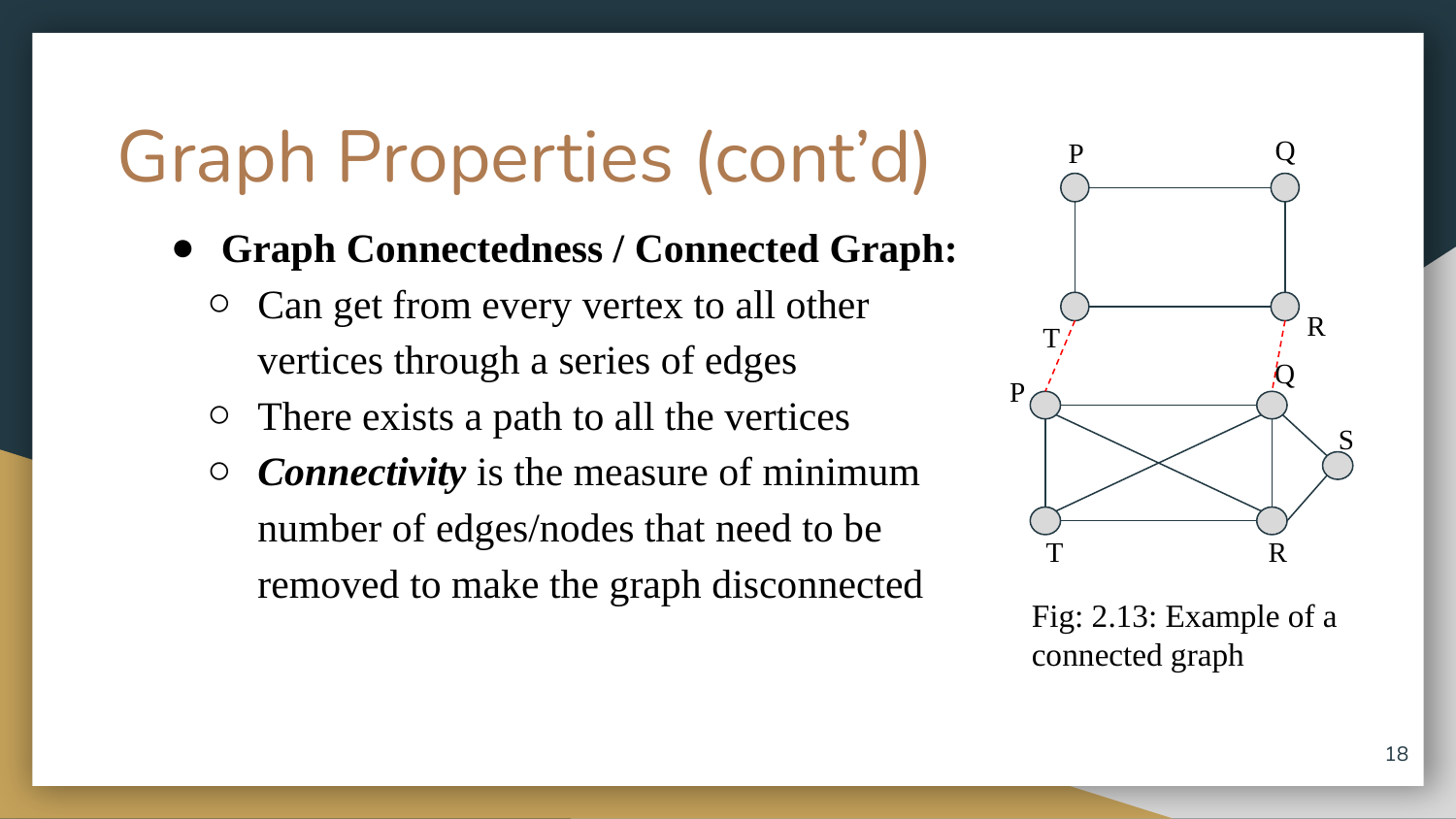

# Graph Properties (cont’d)
Q
P

Graph Connectedness / Connected Graph:
Can get from every vertex to all other vertices through a series of edges
There exists a path to all the vertices
Connectivity is the measure of minimum number of edges/nodes that need to be removed to make the graph disconnected

R
T
Q
P

S

T
R
Fig: 2.13: Example of a connected graph
18